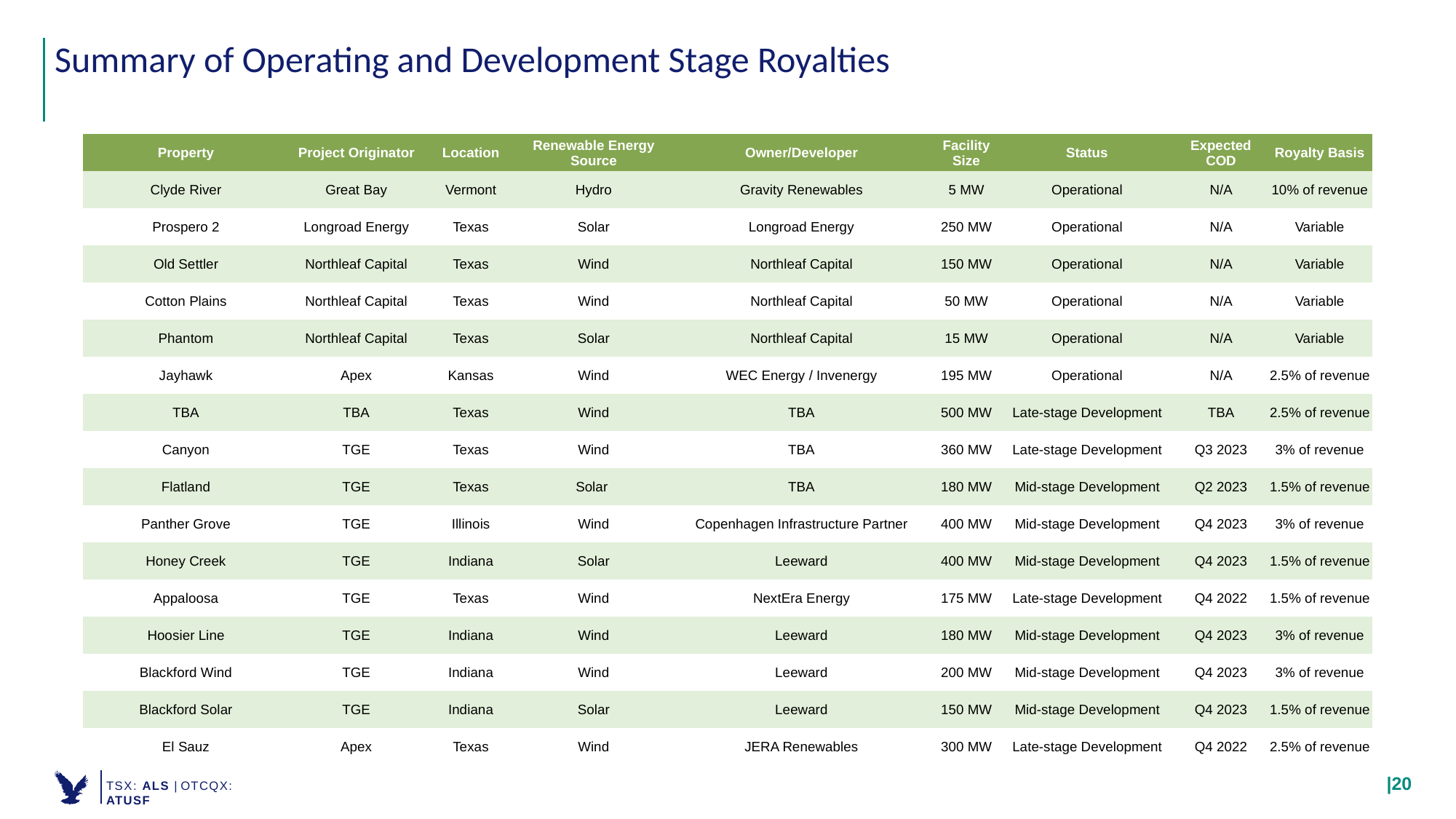

Summary of Operating and Development Stage Royalties

| Property | Project Originator | Location | Renewable Energy Source | Owner/Developer | Facility Size | Status | Expected COD | Royalty Basis |
| --- | --- | --- | --- | --- | --- | --- | --- | --- |
| Clyde River | Great Bay | Vermont | Hydro | Gravity Renewables | 5 MW | Operational | N/A | 10% of revenue |
| Prospero 2 | Longroad Energy | Texas | Solar | Longroad Energy | 250 MW | Operational | N/A | Variable |
| Old Settler | Northleaf Capital | Texas | Wind | Northleaf Capital | 150 MW | Operational | N/A | Variable |
| Cotton Plains | Northleaf Capital | Texas | Wind | Northleaf Capital | 50 MW | Operational | N/A | Variable |
| Phantom | Northleaf Capital | Texas | Solar | Northleaf Capital | 15 MW | Operational | N/A | Variable |
| Jayhawk | Apex | Kansas | Wind | WEC Energy / Invenergy | 195 MW | Operational | N/A | 2.5% of revenue |
| TBA | TBA | Texas | Wind | TBA | 500 MW | Late-stage Development | TBA | 2.5% of revenue |
| Canyon | TGE | Texas | Wind | TBA | 360 MW | Late-stage Development | Q3 2023 | 3% of revenue |
| Flatland | TGE | Texas | Solar | TBA | 180 MW | Mid-stage Development | Q2 2023 | 1.5% of revenue |
| Panther Grove | TGE | Illinois | Wind | Copenhagen Infrastructure Partner | 400 MW | Mid-stage Development | Q4 2023 | 3% of revenue |
| Honey Creek | TGE | Indiana | Solar | Leeward | 400 MW | Mid-stage Development | Q4 2023 | 1.5% of revenue |
| Appaloosa | TGE | Texas | Wind | NextEra Energy | 175 MW | Late-stage Development | Q4 2022 | 1.5% of revenue |
| Hoosier Line | TGE | Indiana | Wind | Leeward | 180 MW | Mid-stage Development | Q4 2023 | 3% of revenue |
| Blackford Wind | TGE | Indiana | Wind | Leeward | 200 MW | Mid-stage Development | Q4 2023 | 3% of revenue |
| Blackford Solar | TGE | Indiana | Solar | Leeward | 150 MW | Mid-stage Development | Q4 2023 | 1.5% of revenue |
| El Sauz | Apex | Texas | Wind | JERA Renewables | 300 MW | Late-stage Development | Q4 2022 | 2.5% of revenue |